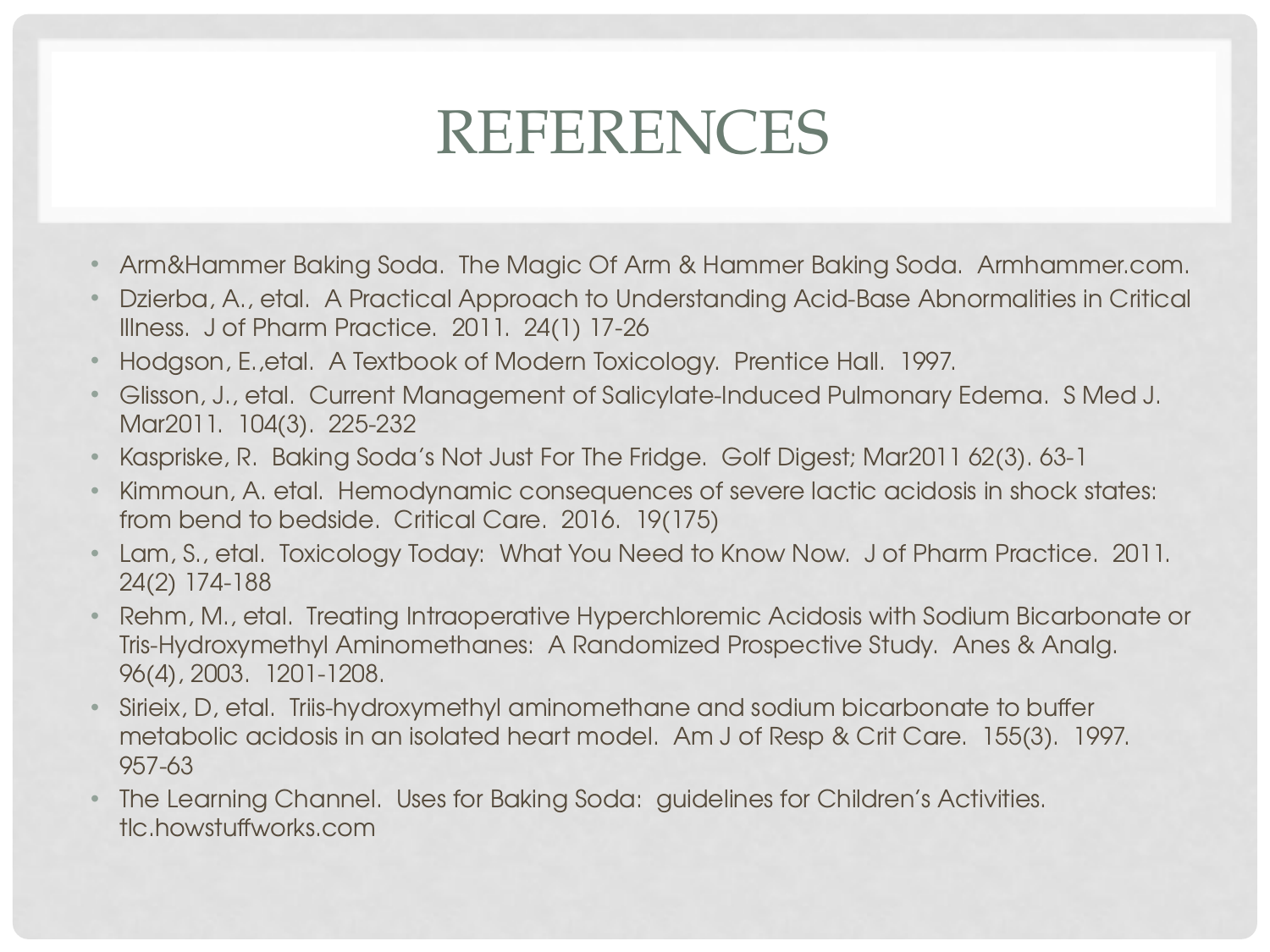

# references
Arm&Hammer Baking Soda.  The Magic Of Arm & Hammer Baking Soda.  Armhammer.com.
Dzierba, A., etal.  A Practical Approach to Understanding Acid-Base Abnormalities in Critical Illness.  J of Pharm Practice.  2011.  24(1) 17-26
Hodgson, E.,etal.  A Textbook of Modern Toxicology.  Prentice Hall.  1997.
Glisson, J., etal.  Current Management of Salicylate-Induced Pulmonary Edema.  S Med J.  Mar2011.  104(3).  225-232
Kaspriske, R.  Baking Soda’s Not Just For The Fridge.  Golf Digest; Mar2011 62(3). 63-1
Kimmoun, A. etal.  Hemodynamic consequences of severe lactic acidosis in shock states:  from bend to bedside.  Critical Care.  2016.  19(175)
Lam, S., etal.  Toxicology Today:  What You Need to Know Now.  J of Pharm Practice.  2011.  24(2) 174-188
Rehm, M., etal.  Treating Intraoperative Hyperchloremic Acidosis with Sodium Bicarbonate or Tris-Hydroxymethyl Aminomethanes:  A Randomized Prospective Study.  Anes & Analg.  96(4), 2003.  1201-1208.
Sirieix, D, etal.  Triis-hydroxymethyl aminomethane and sodium bicarbonate to buffer metabolic acidosis in an isolated heart model.  Am J of Resp & Crit Care.  155(3).  1997.  957-63
The Learning Channel.  Uses for Baking Soda:  guidelines for Children’s Activities.  tlc.howstuffworks.com